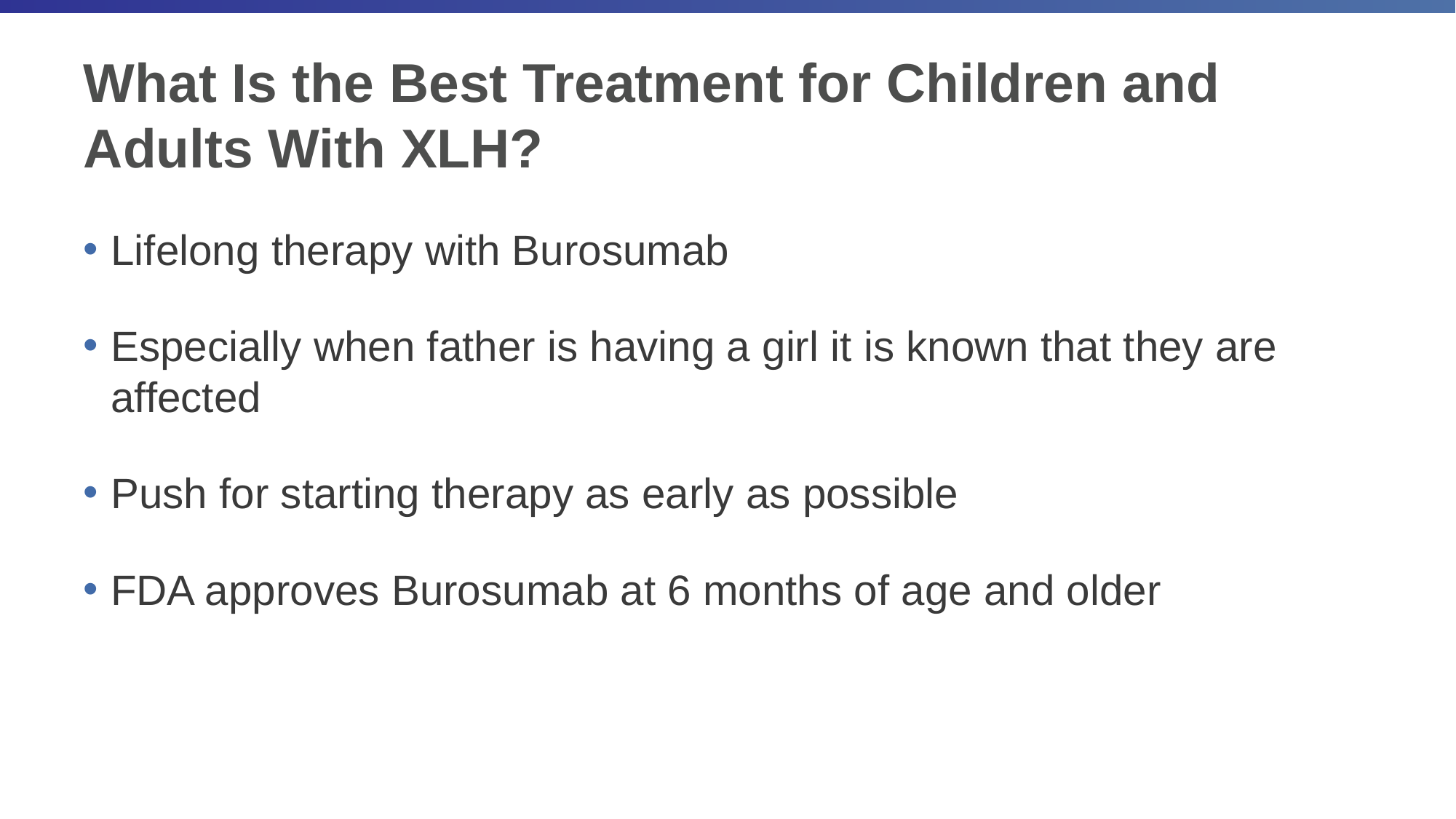

# What Is the Best Treatment for Children and Adults With XLH?
Lifelong therapy with Burosumab
Especially when father is having a girl it is known that they are affected
Push for starting therapy as early as possible
FDA approves Burosumab at 6 months of age and older